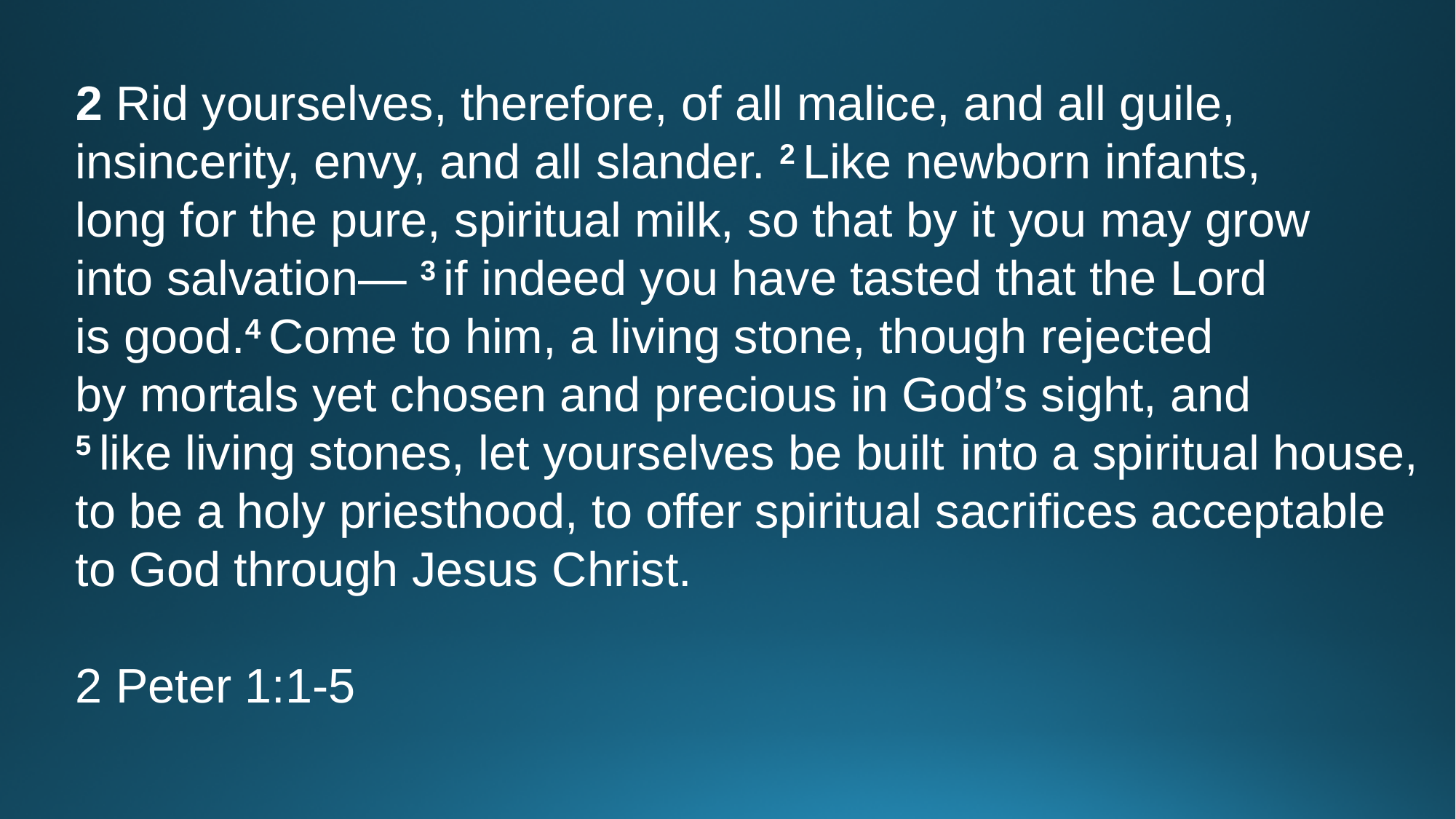

2 Rid yourselves, therefore, of all malice, and all guile,
insincerity, envy, and all slander. 2 Like newborn infants,
long for the pure, spiritual milk, so that by it you may grow
into salvation— 3 if indeed you have tasted that the Lord
is good.4 Come to him, a living stone, though rejected
by mortals yet chosen and precious in God’s sight, and
5 like living stones, let yourselves be built  into a spiritual house,
to be a holy priesthood, to offer spiritual sacrifices acceptable
to God through Jesus Christ.

2 Peter 1:1-5